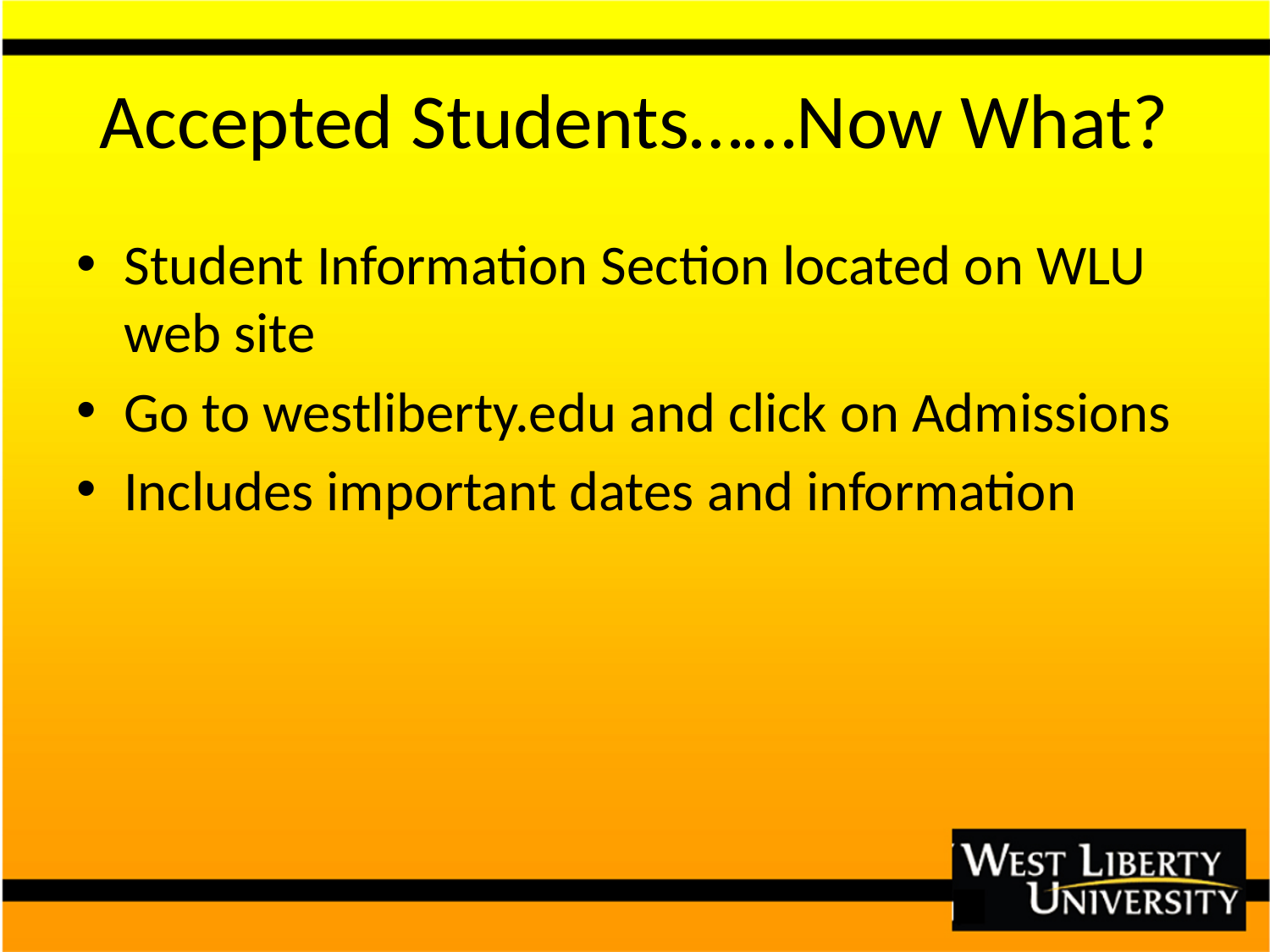

# Accepted Students……Now What?
Student Information Section located on WLU web site
Go to westliberty.edu and click on Admissions
Includes important dates and information